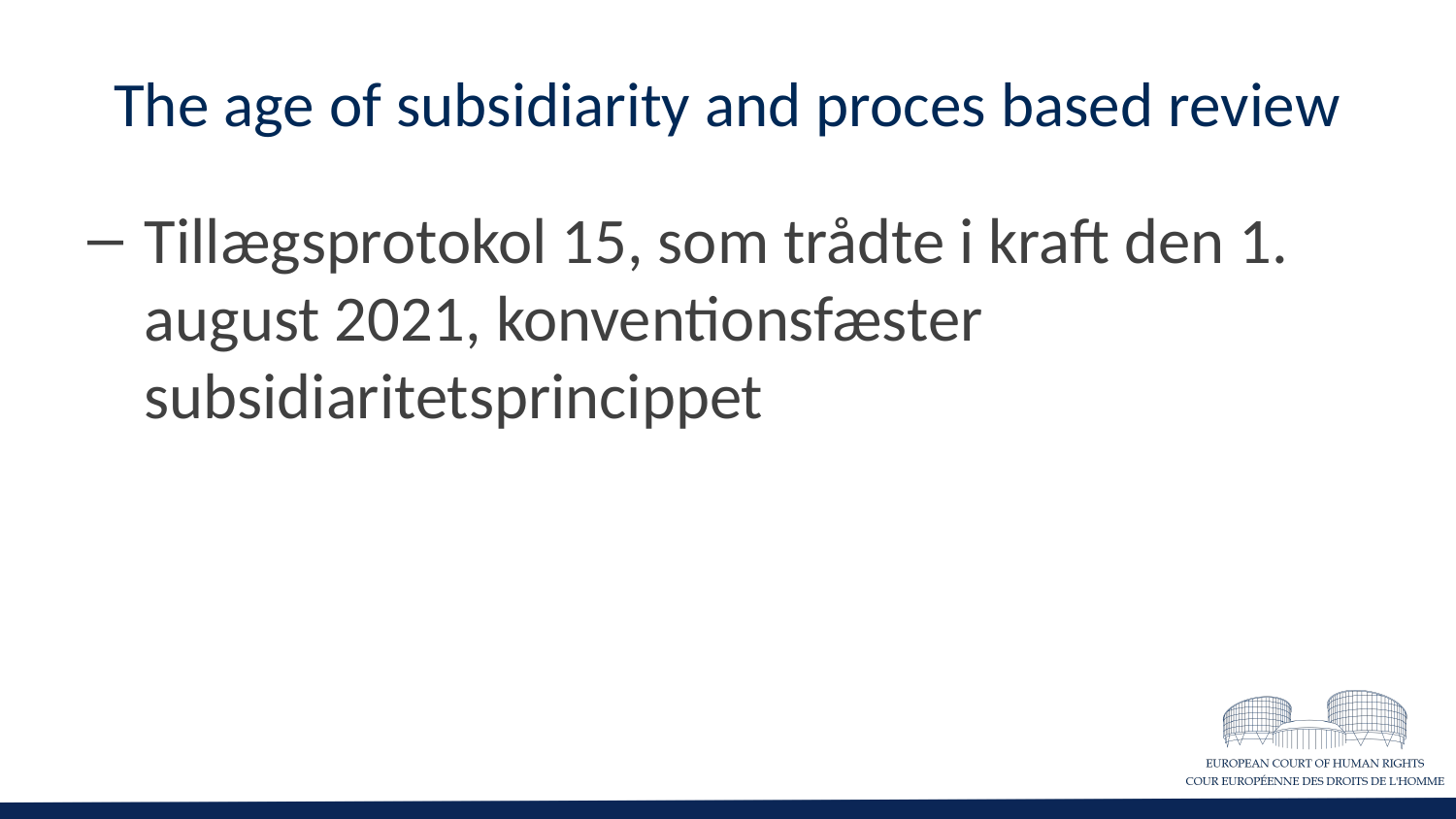

# The age of subsidiarity and proces based review
Tillægsprotokol 15, som trådte i kraft den 1. august 2021, konventionsfæster subsidiaritetsprincippet